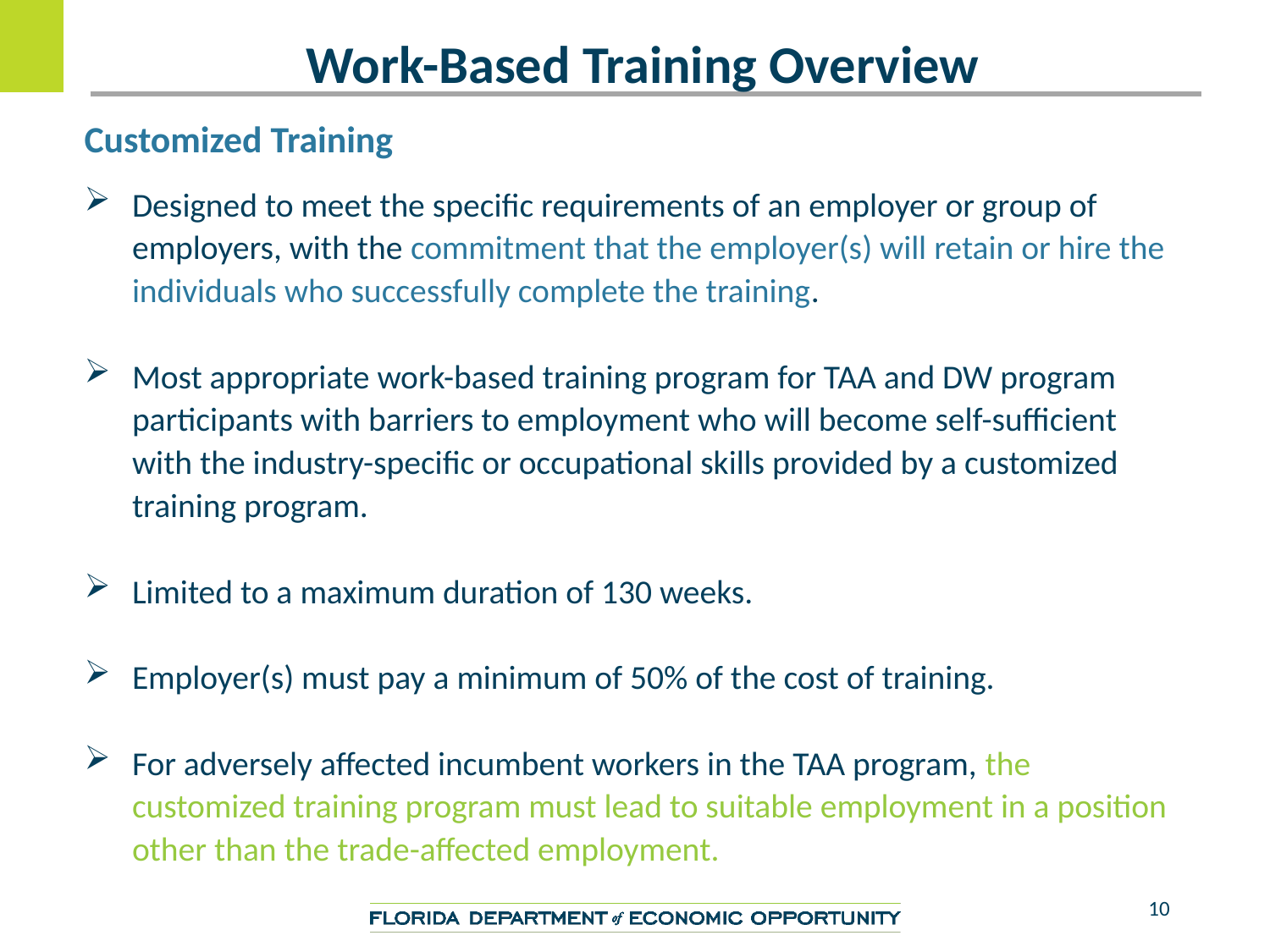

Work-Based Training Overview
Customized Training

Designed to meet the specific requirements of an employer or group of employers, with the commitment that the employer(s) will retain or hire the individuals who successfully complete the training.

Most appropriate work-based training program for TAA and DW program participants with barriers to employment who will become self-sufficient with the industry-specific or occupational skills provided by a customized training program.

Limited to a maximum duration of 130 weeks.

Employer(s) must pay a minimum of 50% of the cost of training.

For adversely affected incumbent workers in the TAA program, the customized training program must lead to suitable employment in a position other than the trade-affected employment.

10